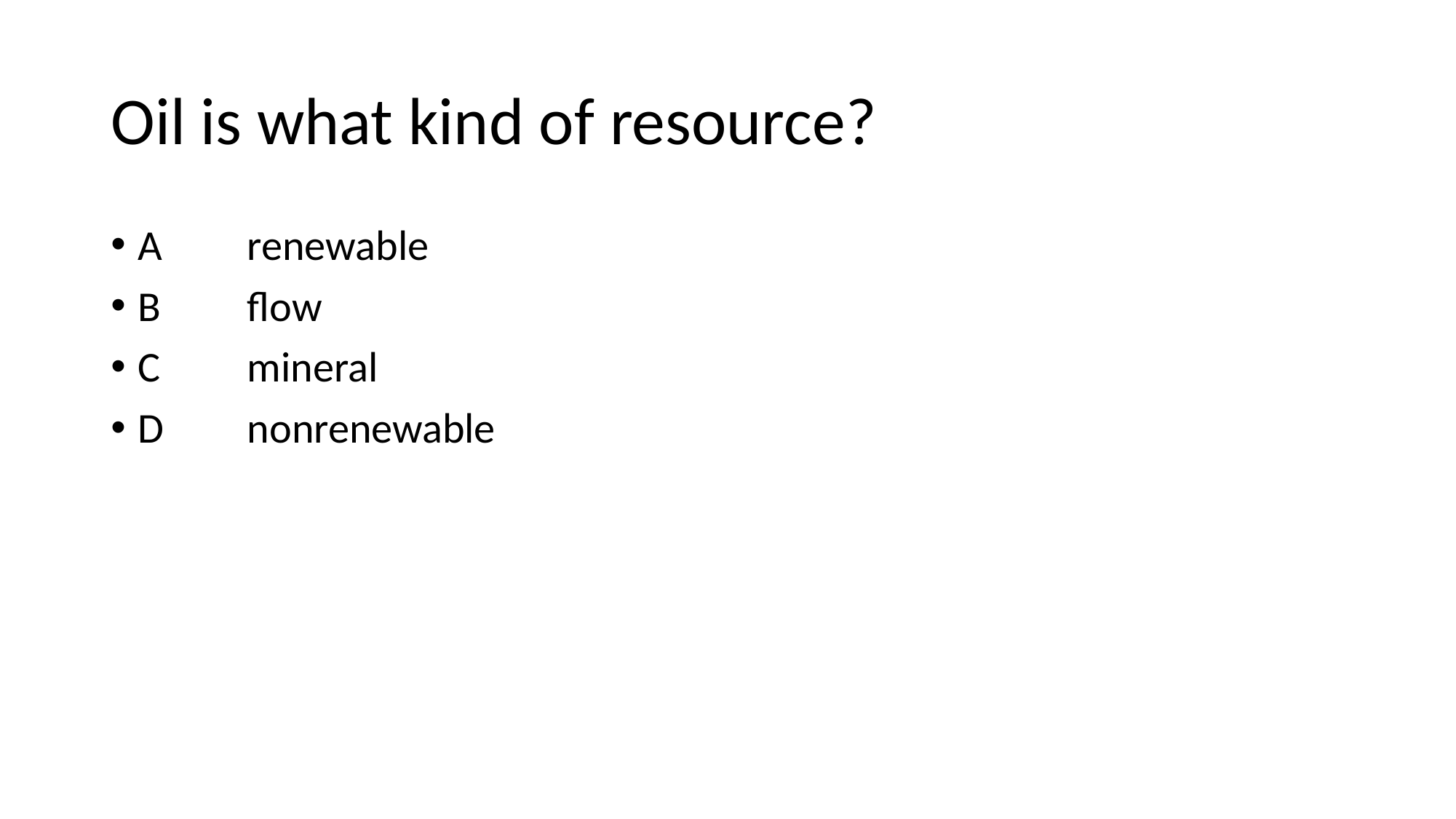

# Oil is what kind of resource?
A	renewable
B	flow
C	mineral
D	nonrenewable